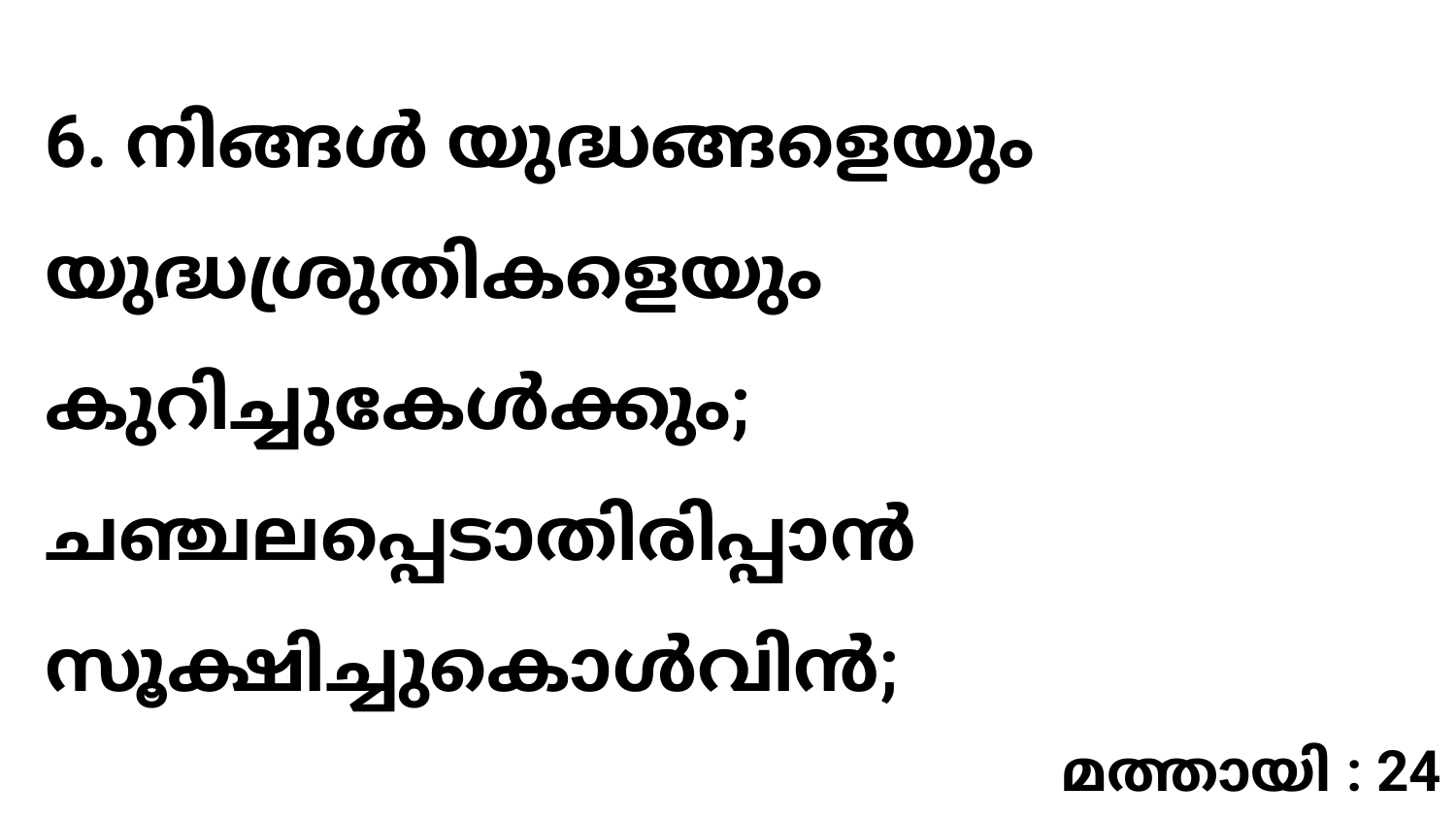

6. നിങ്ങൾ യുദ്ധങ്ങളെയും യുദ്ധശ്രുതികളെയും കുറിച്ചുകേൾക്കും; ചഞ്ചലപ്പെടാതിരിപ്പാൻ സൂക്ഷിച്ചുകൊൾവിൻ;
മത്തായി : 24